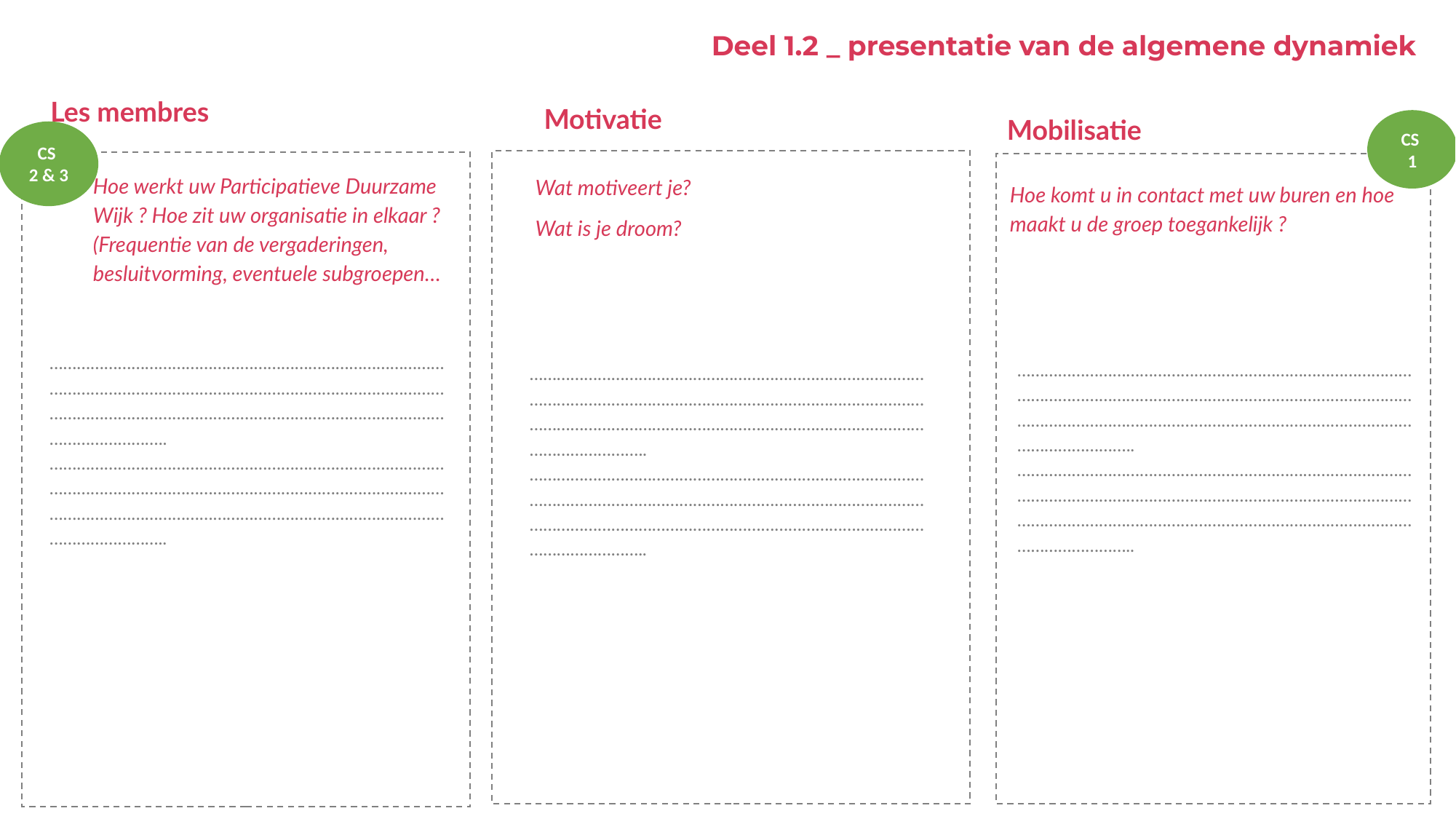

PARTIE 2
Deel 1.2 _ presentatie van de algemene dynamiek
Les membres
Motivatie
Mobilisatie
CS
1
CS
2 & 3

Hoe werkt uw Participatieve Duurzame Wijk ? Hoe zit uw organisatie in elkaar ? (Frequentie van de vergaderingen, besluitvorming, eventuele subgroepen…
Wat motiveert je?
Wat is je droom?
Hoe komt u in contact met uw buren en hoe maakt u de groep toegankelijk ?
……………………………………………………………………………………………………………………………………………………………………………………………………………………………………………………………..……………………………………………………………………………………………………………………………………………………………………………………………………………………………………………………………..

……………………………………………………………………………………………………………………………………………………………………………………………………………………………………………………………..……………………………………………………………………………………………………………………………………………………………………………………………………………………………………………………………..

……………………………………………………………………………………………………………………………………………………………………………………………………………………………………………………………..……………………………………………………………………………………………………………………………………………………………………………………………………………………………………………………………..